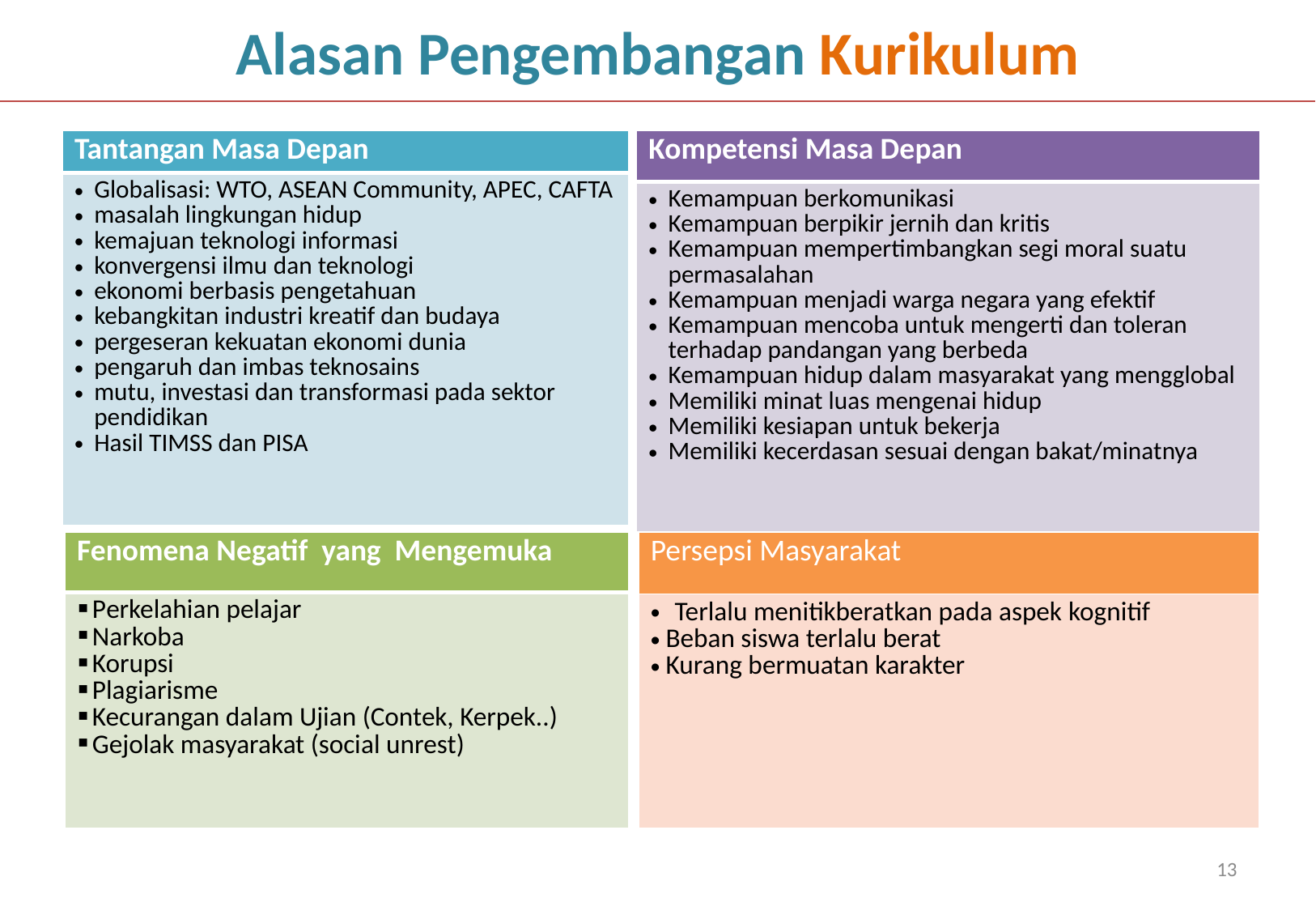

Alasan Pengembangan Kurikulum
| Tantangan Masa Depan |
| --- |
| Globalisasi: WTO, ASEAN Community, APEC, CAFTA masalah lingkungan hidup kemajuan teknologi informasi konvergensi ilmu dan teknologi ekonomi berbasis pengetahuan kebangkitan industri kreatif dan budaya pergeseran kekuatan ekonomi dunia pengaruh dan imbas teknosains mutu, investasi dan transformasi pada sektor pendidikan Hasil TIMSS dan PISA |
| Kompetensi Masa Depan |
| --- |
| Kemampuan berkomunikasi Kemampuan berpikir jernih dan kritis Kemampuan mempertimbangkan segi moral suatu permasalahan Kemampuan menjadi warga negara yang efektif Kemampuan mencoba untuk mengerti dan toleran terhadap pandangan yang berbeda Kemampuan hidup dalam masyarakat yang mengglobal Memiliki minat luas mengenai hidup Memiliki kesiapan untuk bekerja Memiliki kecerdasan sesuai dengan bakat/minatnya |
| Fenomena Negatif yang Mengemuka |
| --- |
| Perkelahian pelajar Narkoba Korupsi Plagiarisme Kecurangan dalam Ujian (Contek, Kerpek..) Gejolak masyarakat (social unrest) |
| Persepsi Masyarakat |
| --- |
| Terlalu menitikberatkan pada aspek kognitif Beban siswa terlalu berat Kurang bermuatan karakter |
13